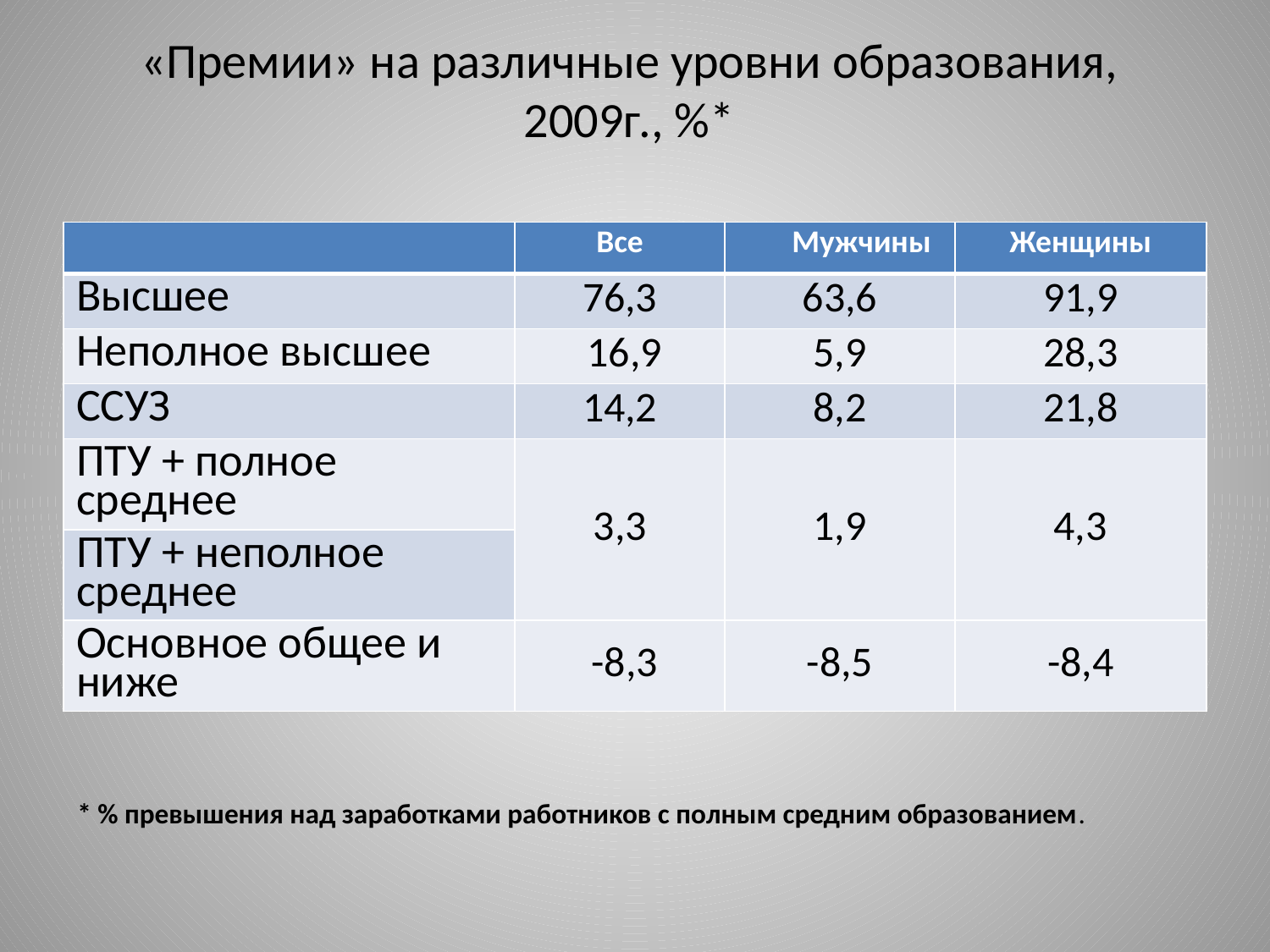

# «Премии» на различные уровни образования,  2009г., %*
|  | Все | Мужчины | Женщины |
| --- | --- | --- | --- |
| Высшее | 76,3 | 63,6 | 91,9 |
| Неполное высшее | 16,9 | 5,9 | 28,3 |
| ССУЗ | 14,2 | 8,2 | 21,8 |
| ПТУ + полное среднее | 3,3 | 1,9 | 4,3 |
| ПТУ + неполное среднее |  |  |  |
| Основное общее и ниже | -8,3 | -8,5 | -8,4 |
* % превышения над заработками работников с полным средним образованием.